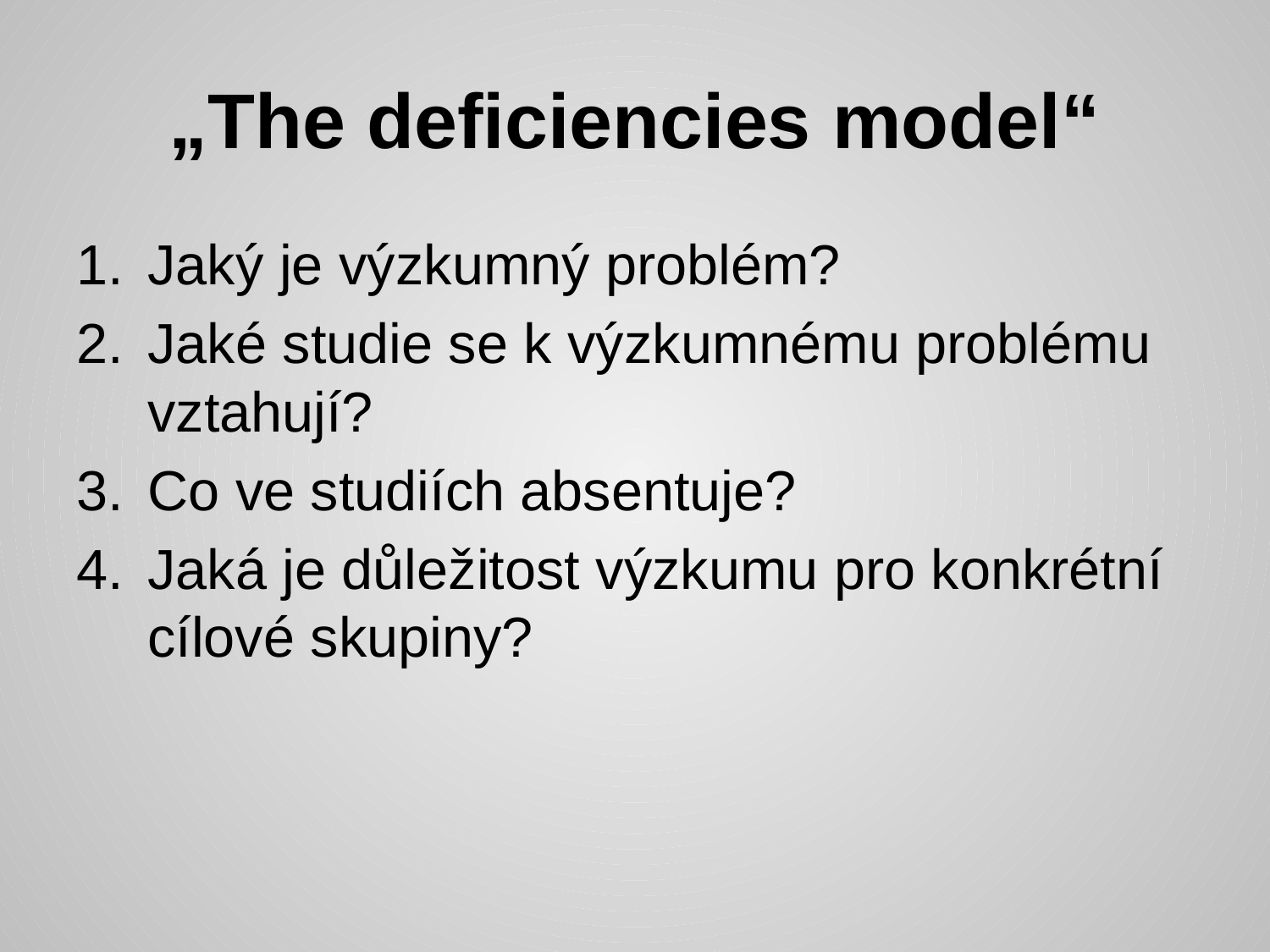

# „The deficiencies model“
Jaký je výzkumný problém?
Jaké studie se k výzkumnému problému vztahují?
Co ve studiích absentuje?
Jaká je důležitost výzkumu pro konkrétní cílové skupiny?